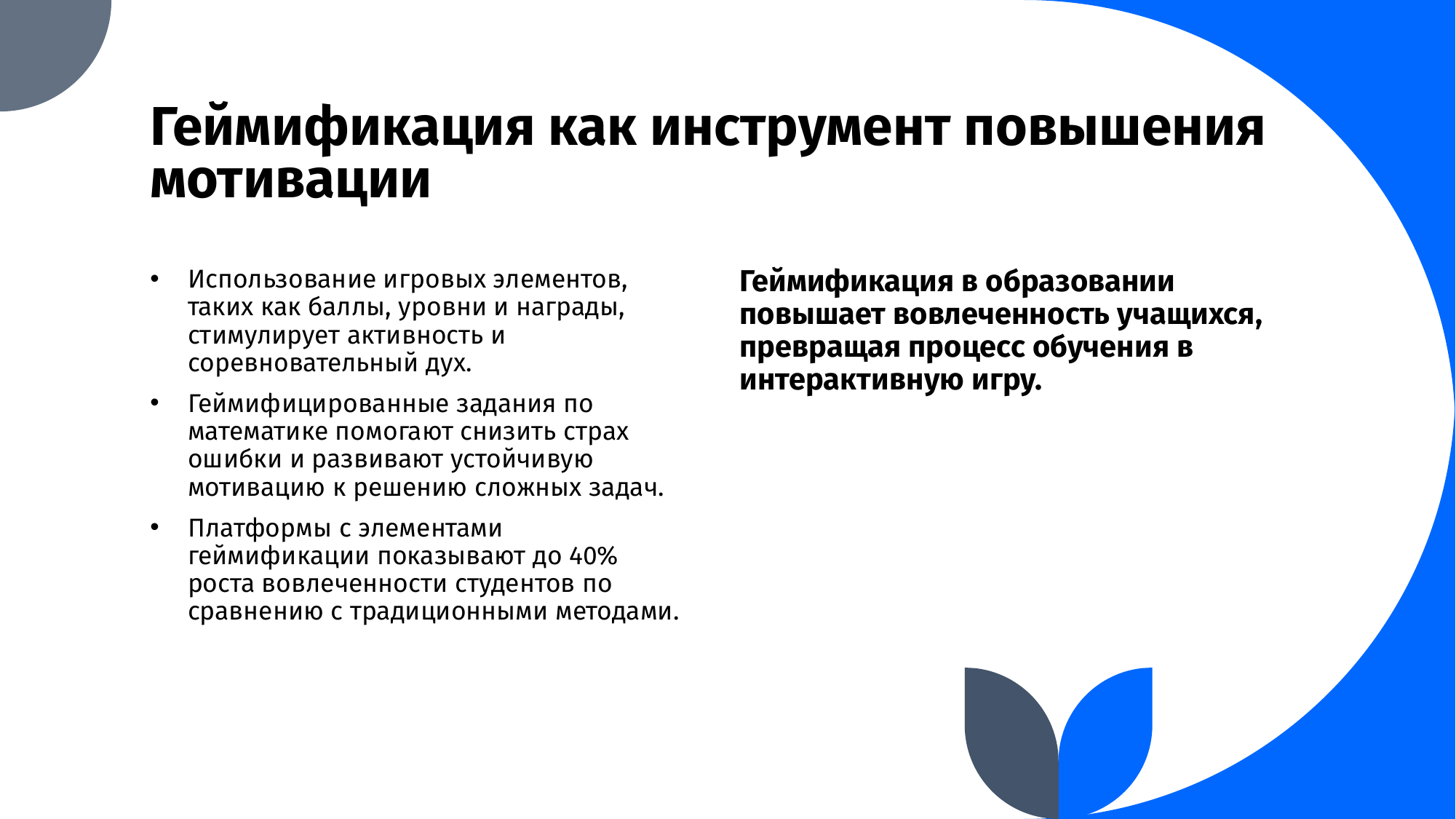

# Геймификация как инструмент повышения мотивации
Использование игровых элементов, таких как баллы, уровни и награды, стимулирует активность и соревновательный дух.
Геймифицированные задания по математике помогают снизить страх ошибки и развивают устойчивую мотивацию к решению сложных задач.
Платформы с элементами геймификации показывают до 40% роста вовлеченности студентов по сравнению с традиционными методами.
Геймификация в образовании повышает вовлеченность учащихся, превращая процесс обучения в интерактивную игру.